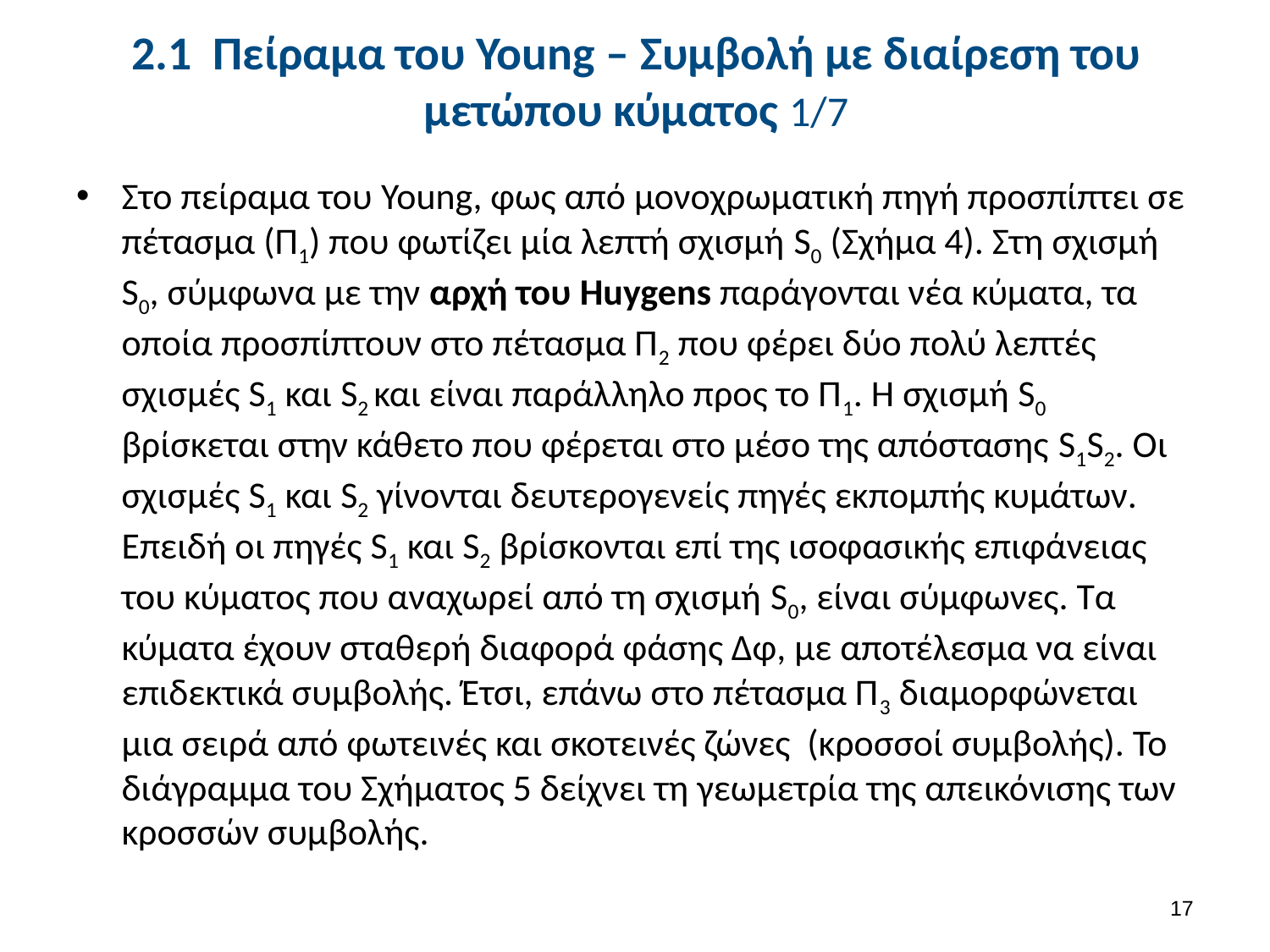

# 2.1  Πείραμα του Young – Συμβολή με διαίρεση του μετώπου κύματος 1/7
Στο πείραμα του Young, φως από μονοχρωματική πηγή προσπίπτει σε πέτασμα (Π1) που φωτίζει μία λεπτή σχισμή S0 (Σχήμα 4). Στη σχισμή S0, σύμφωνα με την αρχή του Huygens παράγονται νέα κύματα, τα οποία προσπίπτουν στο πέτασμα Π2 που φέρει δύο πολύ λεπτές σχισμές S1 και S2 και είναι παράλληλο προς το Π1. Η σχισμή S0 βρίσκεται στην κάθετο που φέρεται στο μέσο της απόστασης S1S2. Οι σχισμές S1 και S2 γίνονται δευτερογενείς πηγές εκπομπής κυμάτων. Επειδή οι πηγές S1 και S2 βρίσκονται επί της ισοφασικής επιφάνειας του κύματος που αναχωρεί από τη σχισμή S0, είναι σύμφωνες. Τα κύματα έχουν σταθερή διαφορά φάσης Δφ, με αποτέλεσμα να είναι επιδεκτικά συμβολής. Έτσι, επάνω στο πέτασμα Π3 διαμορφώνεται μια σειρά από φωτεινές και σκοτεινές ζώνες  (κροσσοί συμβολής). Το διάγραμμα του Σχήματος 5 δείχνει τη γεωμετρία της απεικόνισης των κροσσών συμβολής.

17